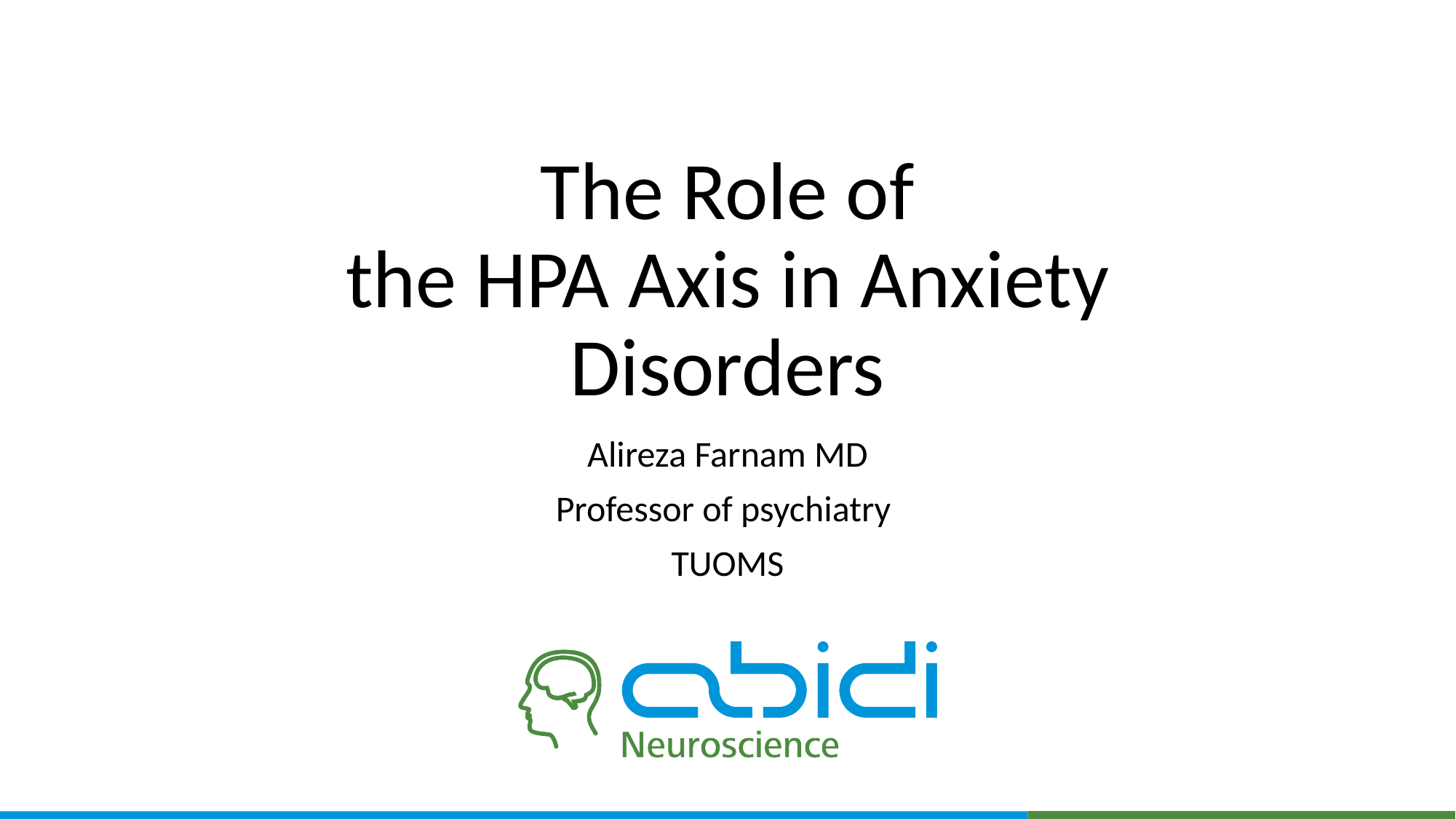

# The Role of the HPA Axis in Anxiety Disorders
Alireza Farnam MD
Professor of psychiatry
TUOMS